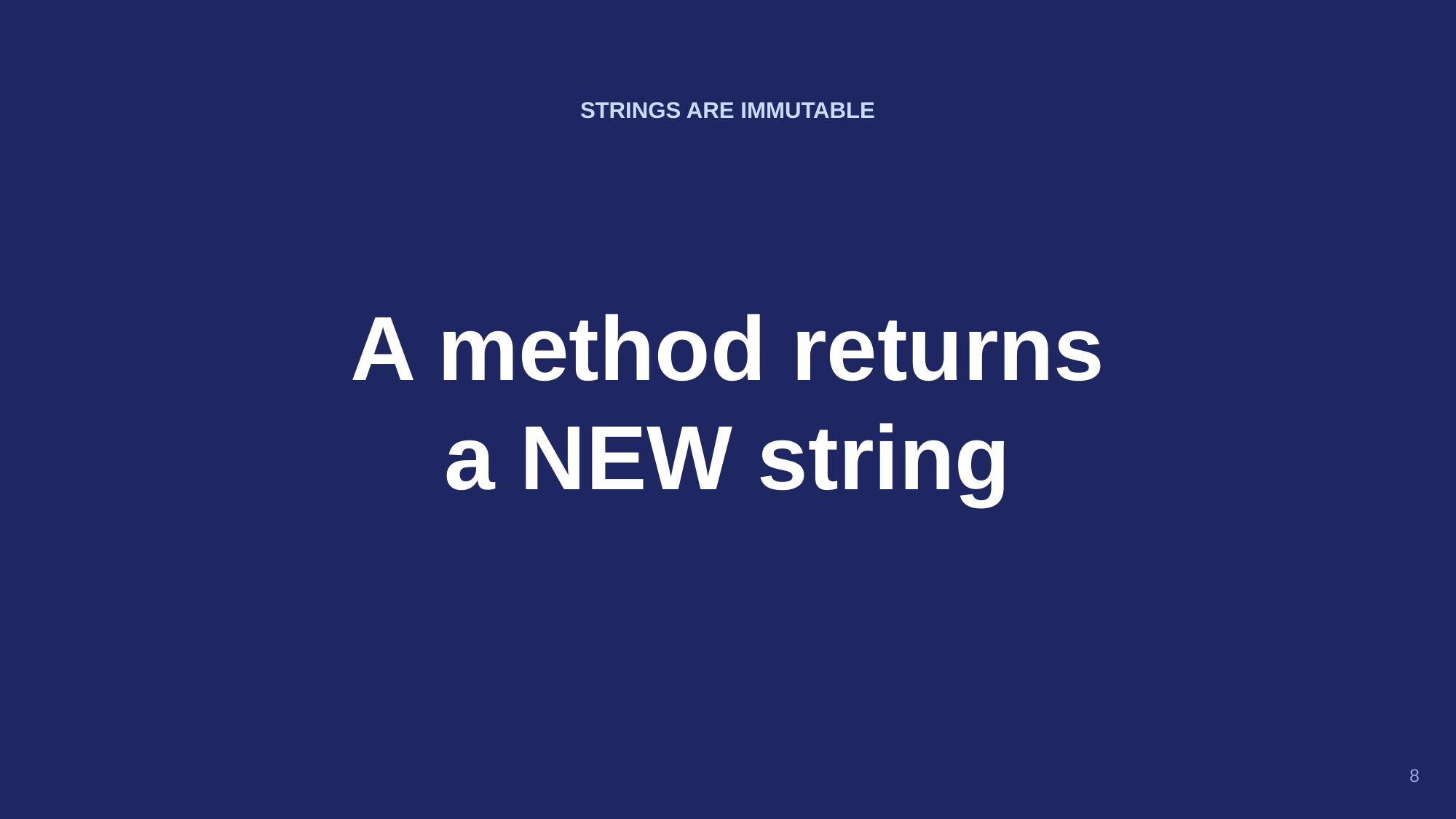

STRINGS ARE IMMUTABLE
A method returns
a NEW string
8